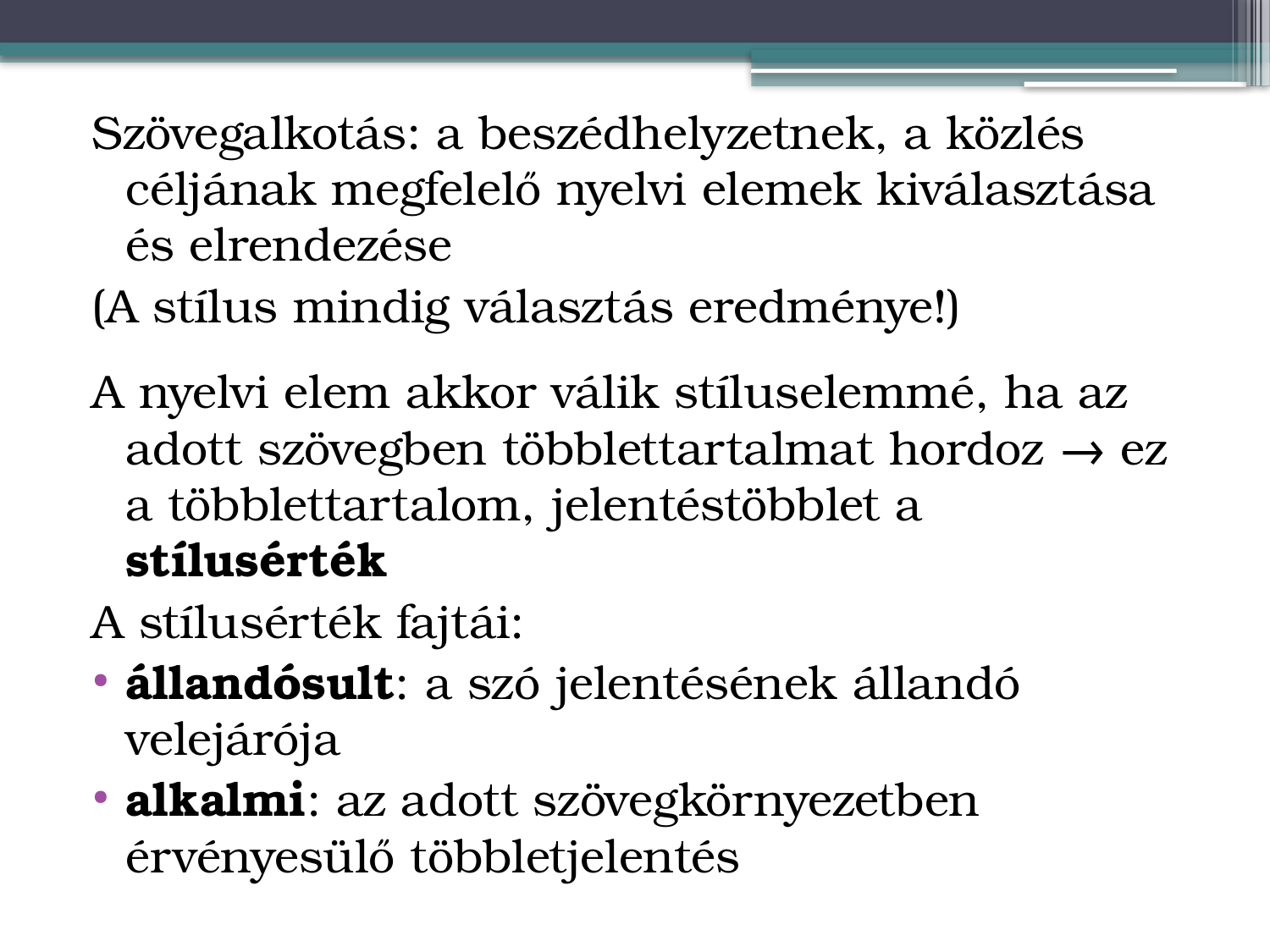

Szövegalkotás: a beszédhelyzetnek, a közlés céljának megfelelő nyelvi elemek kiválasztása és elrendezése
(A stílus mindig választás eredménye!)

A nyelvi elem akkor válik stíluselemmé, ha az adott szövegben többlettartalmat hordoz → ez a többlettartalom, jelentéstöbblet a stílusérték
A stílusérték fajtái:
állandósult: a szó jelentésének állandó velejárója
alkalmi: az adott szövegkörnyezetben érvényesülő többletjelentés